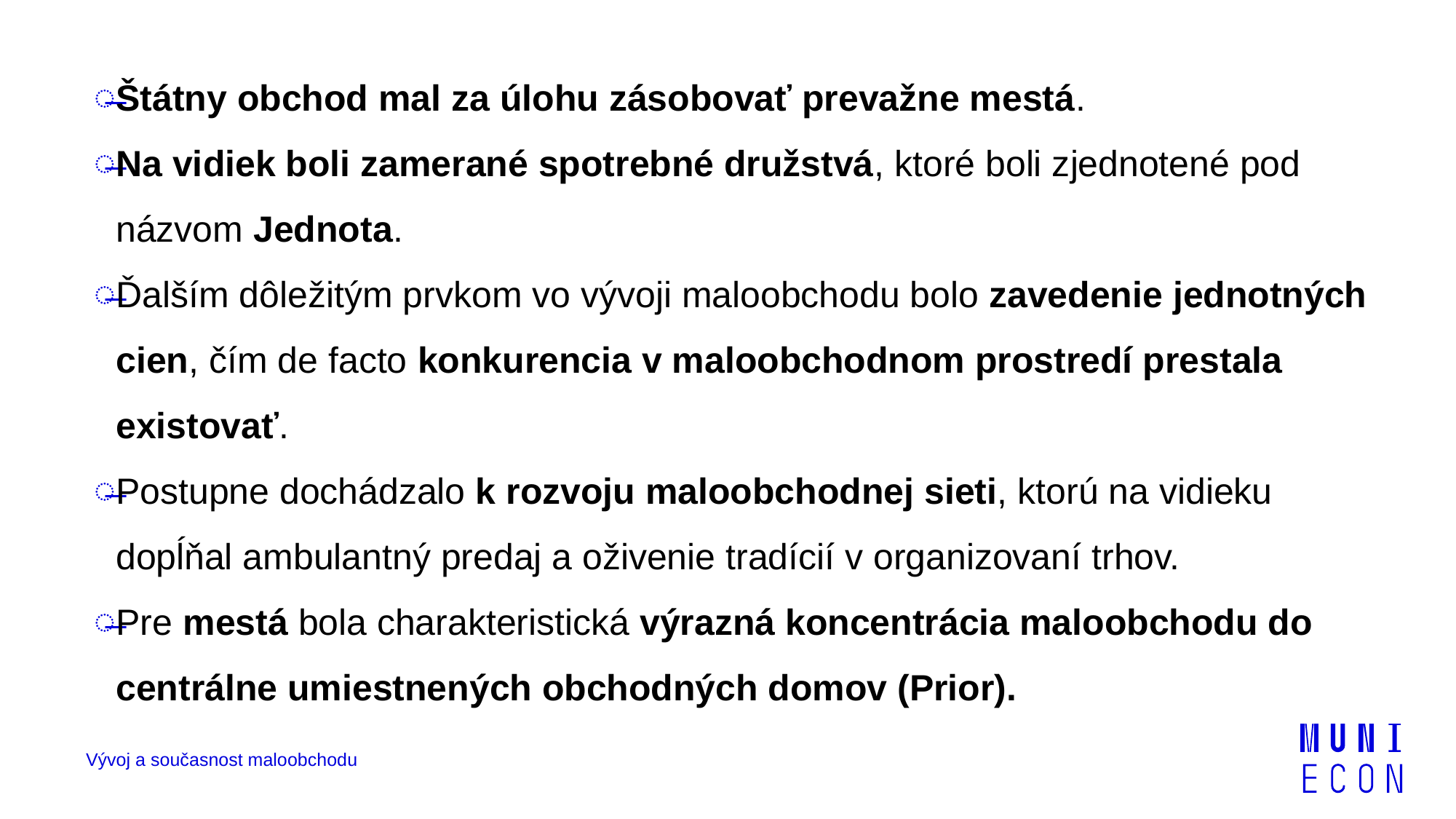

Štátny obchod mal za úlohu zásobovať prevažne mestá.
Na vidiek boli zamerané spotrebné družstvá, ktoré boli zjednotené pod názvom Jednota.
Ďalším dôležitým prvkom vo vývoji maloobchodu bolo zavedenie jednotných cien, čím de facto konkurencia v maloobchodnom prostredí prestala existovať.
Postupne dochádzalo k rozvoju maloobchodnej sieti, ktorú na vidieku dopĺňal ambulantný predaj a oživenie tradícií v organizovaní trhov.
Pre mestá bola charakteristická výrazná koncentrácia maloobchodu do centrálne umiestnených obchodných domov (Prior).

Vývoj a současnost maloobchodu